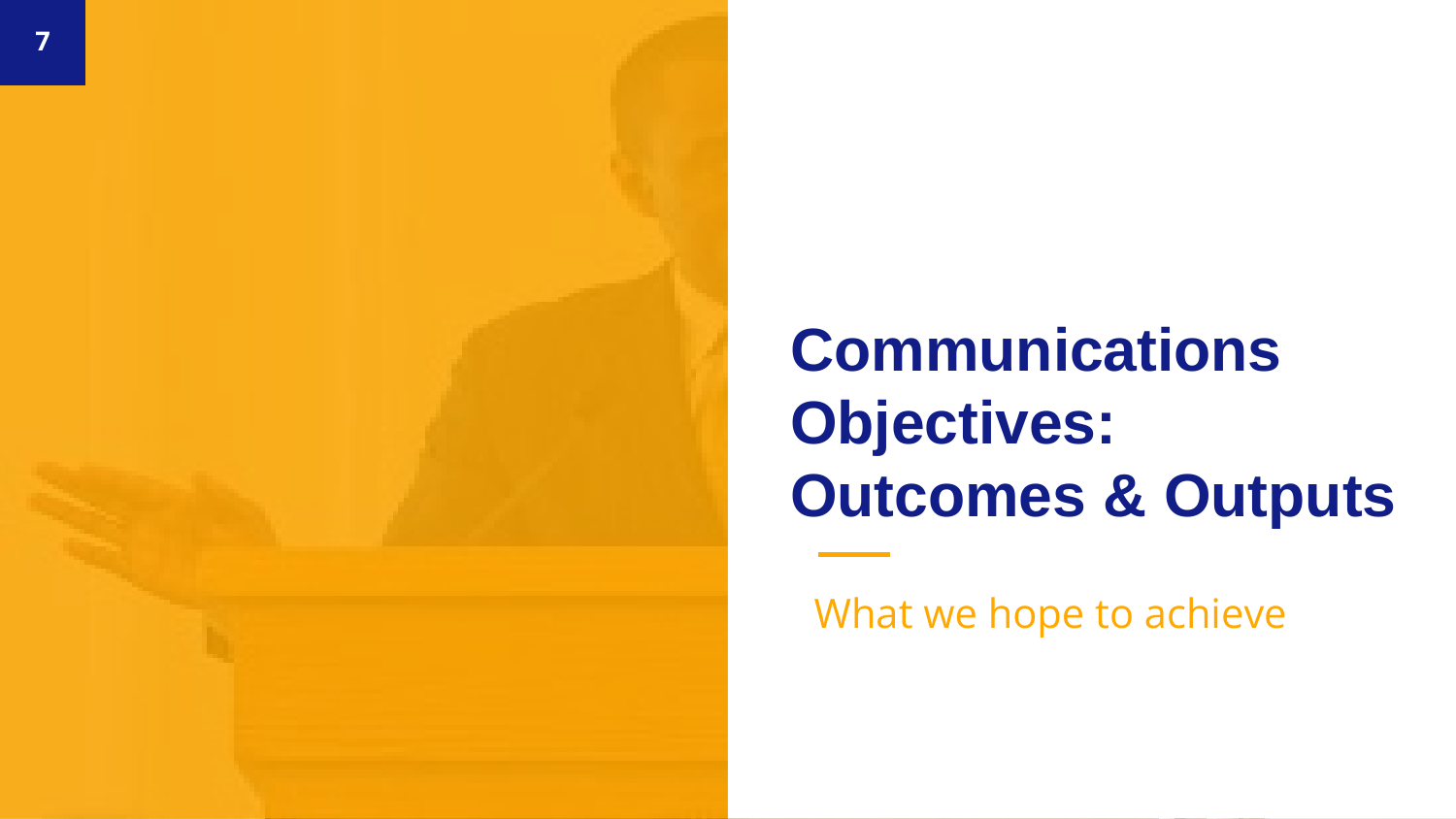

7
# Communications Objectives: Outcomes & Outputs
What we hope to achieve